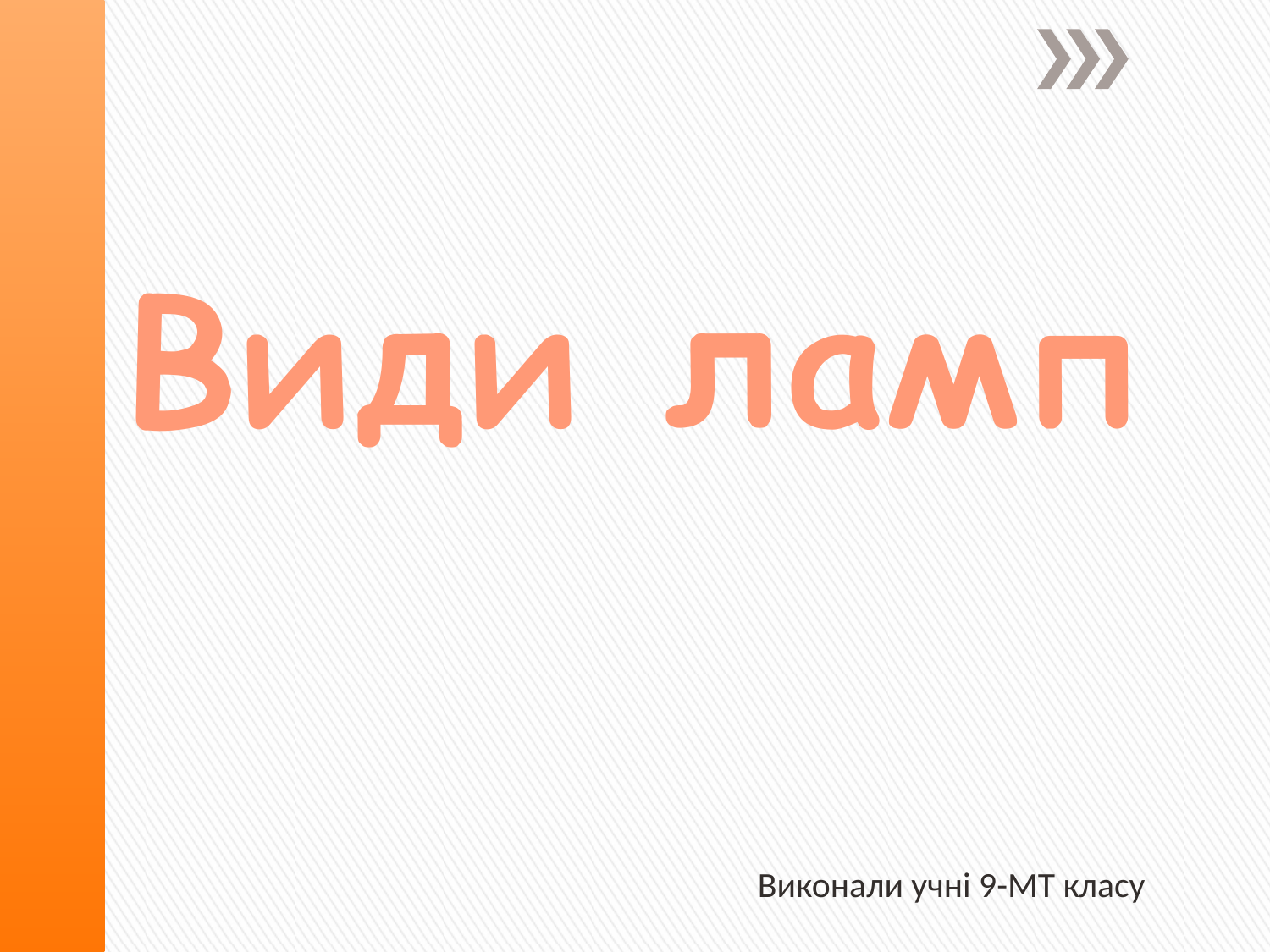

# Види ламп
Виконали учні 9-МТ класу